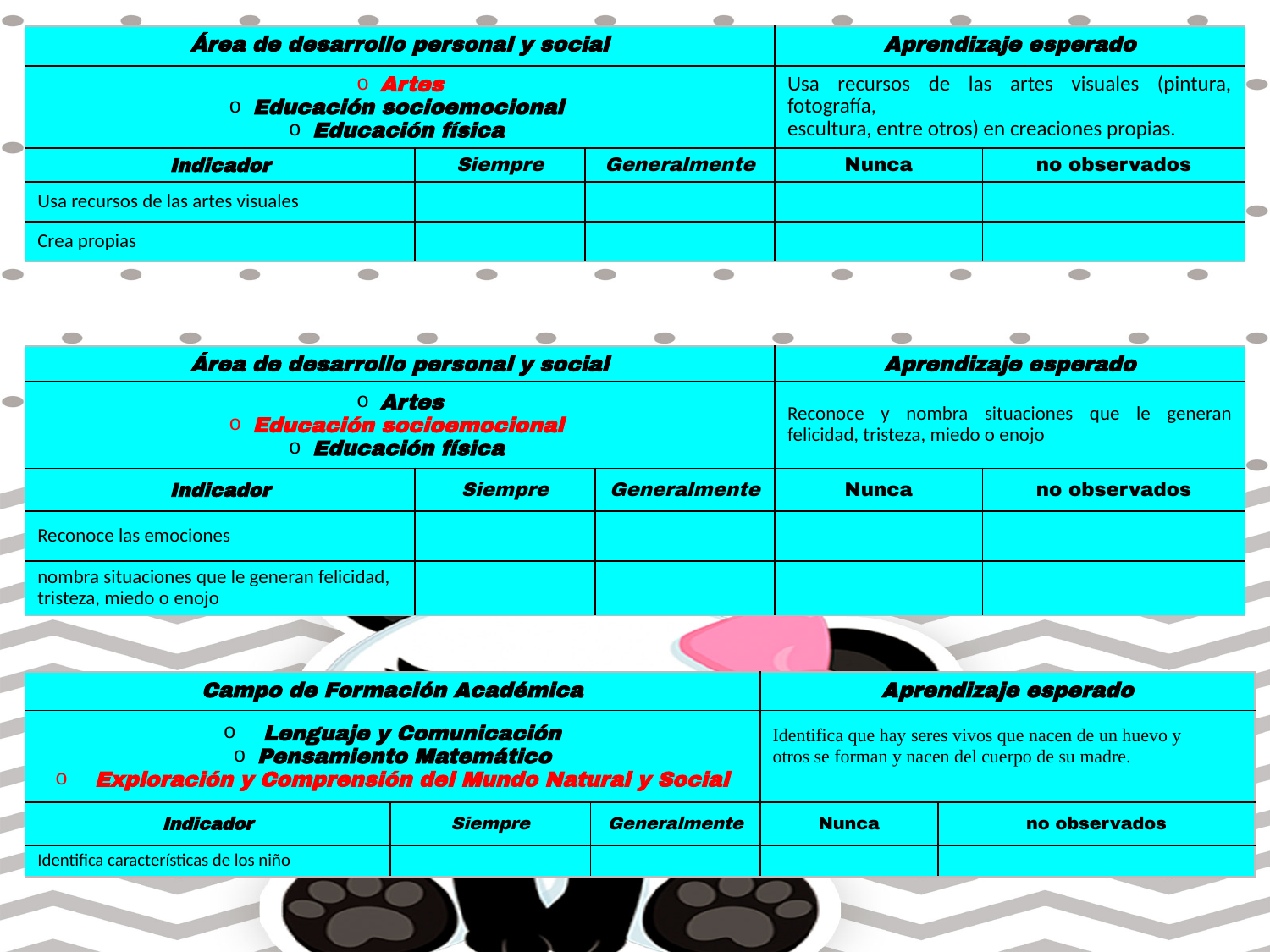

| Área de desarrollo personal y social |  |  | Aprendizaje esperado |  |
| --- | --- | --- | --- | --- |
| Artes Educación socioemocional Educación física |  |  | Usa recursos de las artes visuales (pintura, fotografía, escultura, entre otros) en creaciones propias. |  |
| Indicador | Siempre | Generalmente | Nunca | no observados |
| Usa recursos de las artes visuales |  |  |  |  |
| Crea propias |  |  |  |  |
| Área de desarrollo personal y social |  |  | Aprendizaje esperado |  |
| --- | --- | --- | --- | --- |
| Artes Educación socioemocional Educación física |  |  | Reconoce y nombra situaciones que le generan felicidad, tristeza, miedo o enojo |  |
| Indicador | Siempre | Generalmente | Nunca | no observados |
| Reconoce las emociones |  |  |  |  |
| nombra situaciones que le generan felicidad, tristeza, miedo o enojo |  |  |  |  |
| Campo de Formación Académica |  |  | Aprendizaje esperado |  |
| --- | --- | --- | --- | --- |
| Lenguaje y Comunicación Pensamiento Matemático Exploración y Comprensión del Mundo Natural y Social |  |  | Identifica que hay seres vivos que nacen de un huevo y otros se forman y nacen del cuerpo de su madre. |  |
| Indicador | Siempre | Generalmente | Nunca | no observados |
| Identifica características de los niño |  |  |  |  |